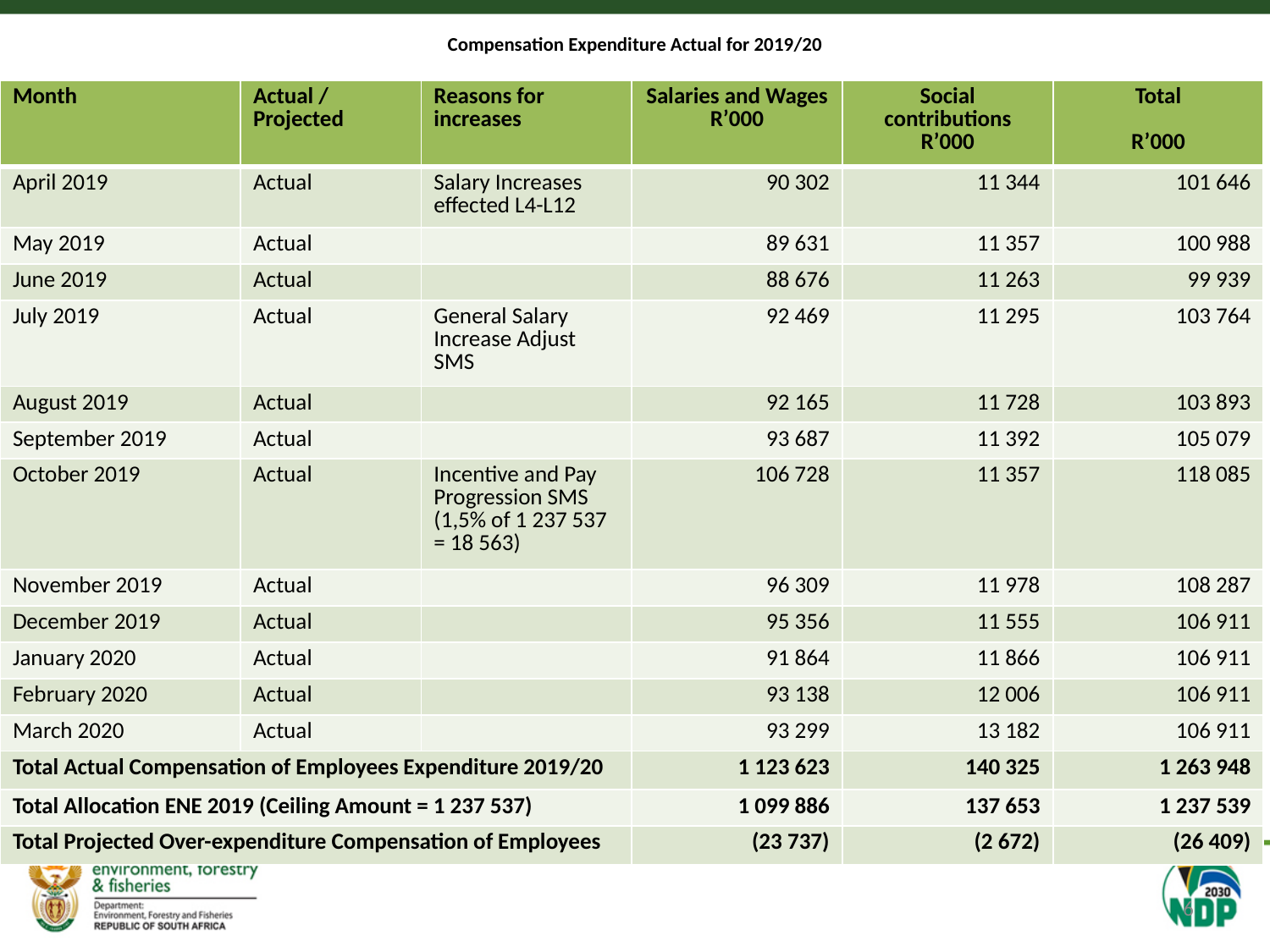

# Compensation Expenditure Actual for 2019/20
| Month | Actual / Projected | Reasons for increases | Salaries and Wages R’000 | Social contributions R’000 | Total R’000 |
| --- | --- | --- | --- | --- | --- |
| April 2019 | Actual | Salary Increases effected L4-L12 | 90 302 | 11 344 | 101 646 |
| May 2019 | Actual |  | 89 631 | 11 357 | 100 988 |
| June 2019 | Actual |  | 88 676 | 11 263 | 99 939 |
| July 2019 | Actual | General Salary Increase Adjust SMS | 92 469 | 11 295 | 103 764 |
| August 2019 | Actual |  | 92 165 | 11 728 | 103 893 |
| September 2019 | Actual |  | 93 687 | 11 392 | 105 079 |
| October 2019 | Actual | Incentive and Pay Progression SMS (1,5% of 1 237 537 = 18 563) | 106 728 | 11 357 | 118 085 |
| November 2019 | Actual |  | 96 309 | 11 978 | 108 287 |
| December 2019 | Actual |  | 95 356 | 11 555 | 106 911 |
| January 2020 | Actual |  | 91 864 | 11 866 | 106 911 |
| February 2020 | Actual |  | 93 138 | 12 006 | 106 911 |
| March 2020 | Actual |  | 93 299 | 13 182 | 106 911 |
| Total Actual Compensation of Employees Expenditure 2019/20 |  |  | 1 123 623 | 140 325 | 1 263 948 |
| Total Allocation ENE 2019 (Ceiling Amount = 1 237 537) |  |  | 1 099 886 | 137 653 | 1 237 539 |
| Total Projected Over-expenditure Compensation of Employees |  |  | (23 737) | (2 672) | (26 409) |
6